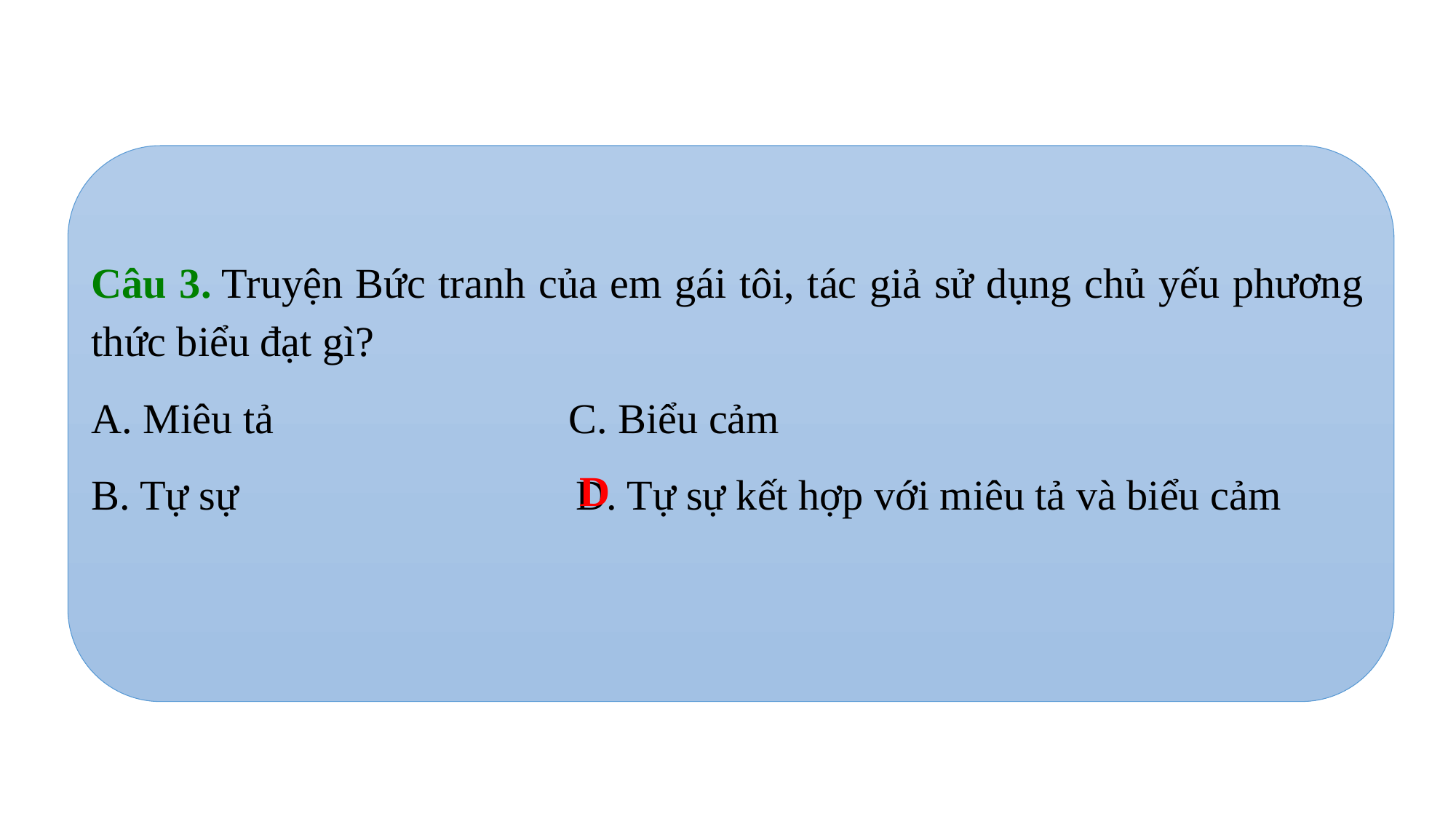

Câu 3. Truyện Bức tranh của em gái tôi, tác giả sử dụng chủ yếu phương thức biểu đạt gì?
A. Miêu tả                            C. Biểu cảm
B. Tự sự                                D. Tự sự kết hợp với miêu tả và biểu cảm
D